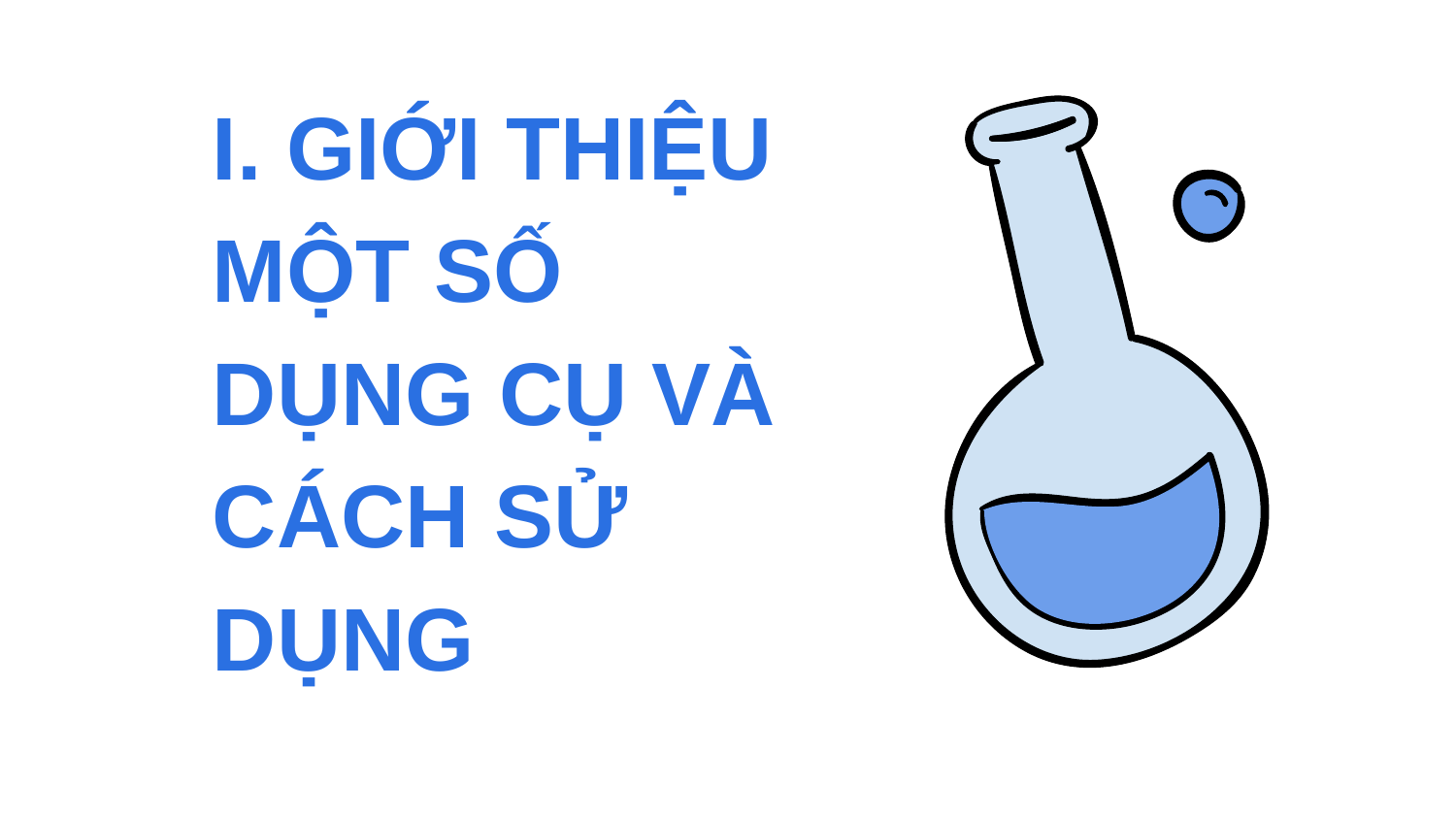

I. GIỚI THIỆU MỘT SỐ DỤNG CỤ VÀ CÁCH SỬ DỤNG